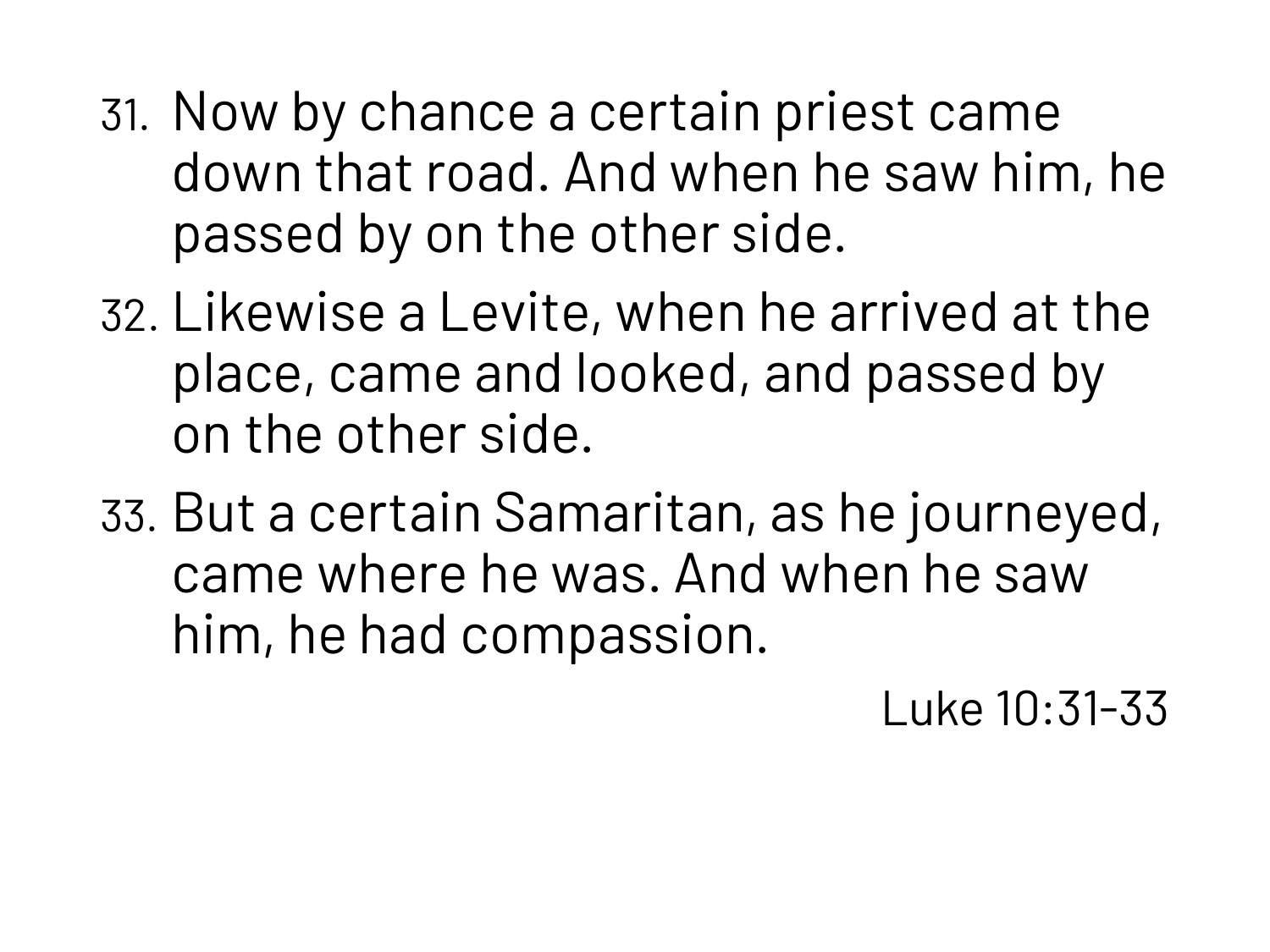

Now by chance a certain priest came down that road. And when he saw him, he passed by on the other side.
Likewise a Levite, when he arrived at the place, came and looked, and passed by on the other side.
But a certain Samaritan, as he journeyed, came where he was. And when he saw him, he had compassion.
Luke 10:31-33